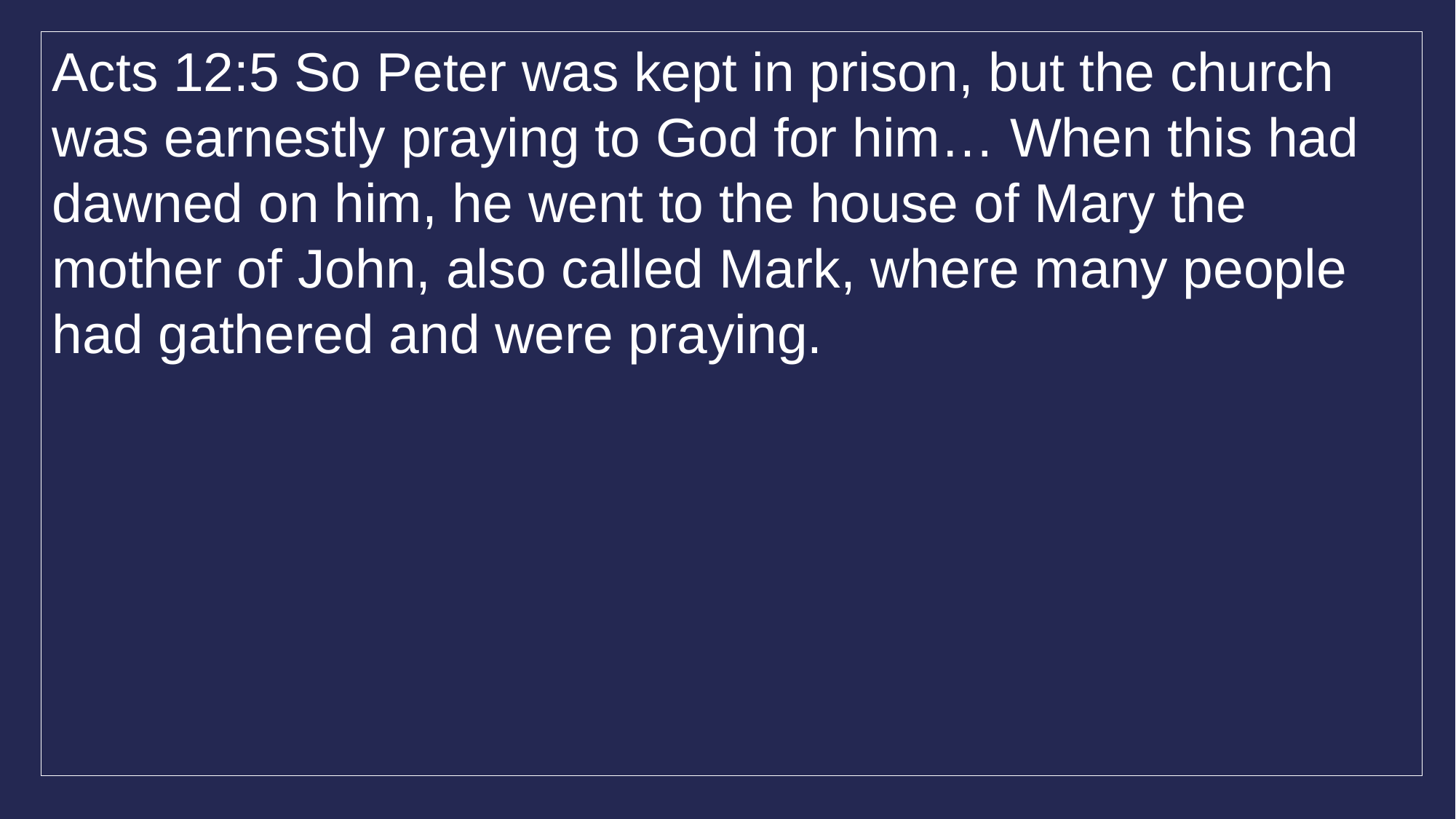

Acts 12:5 So Peter was kept in prison, but the church was earnestly praying to God for him… When this had dawned on him, he went to the house of Mary the mother of John, also called Mark, where many people had gathered and were praying.